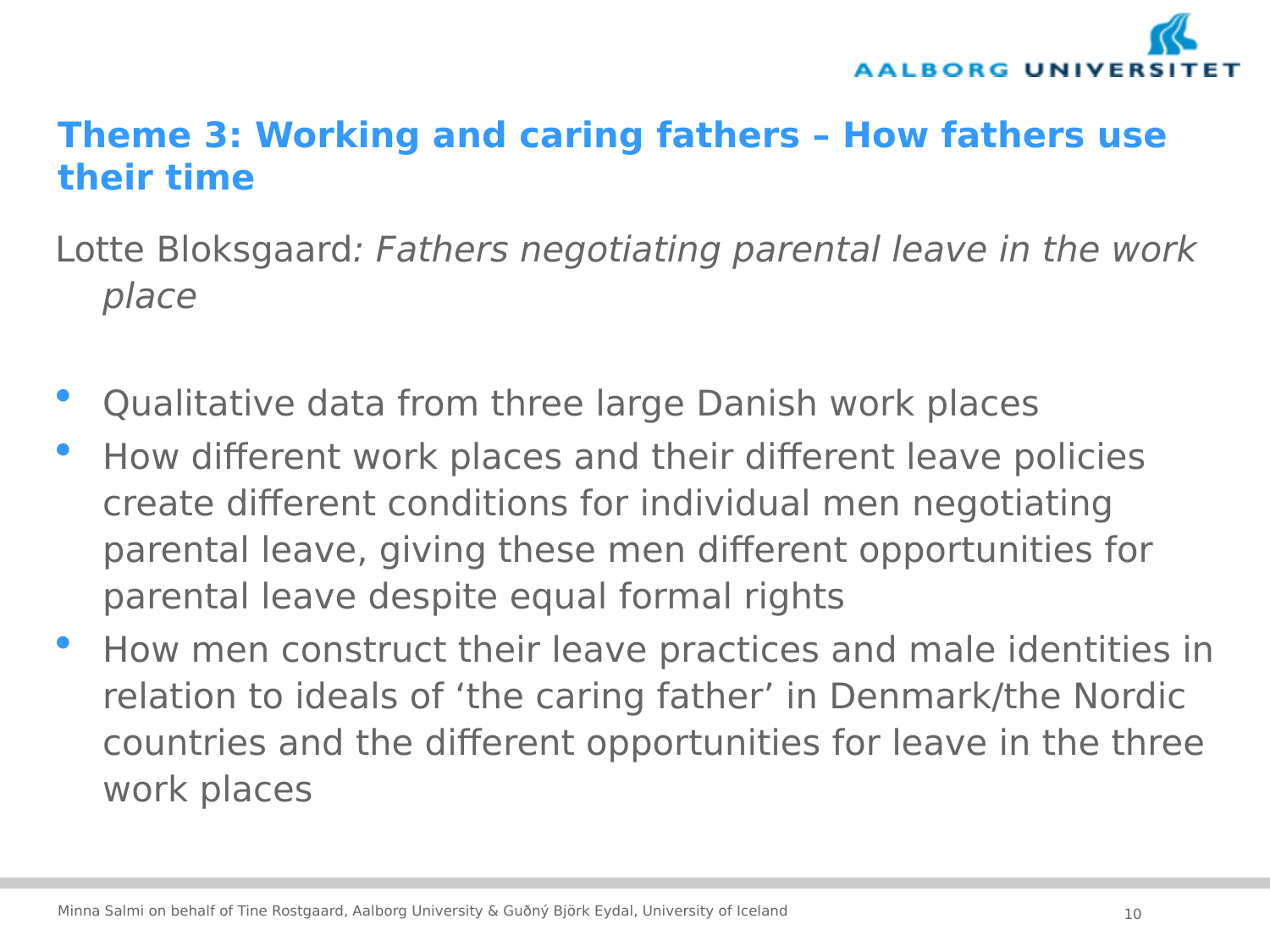

# Theme 3: Working and caring fathers – How fathers use their time
Lotte Bloksgaard: Fathers negotiating parental leave in the work place

Qualitative data from three large Danish work places
How different work places and their different leave policies create different conditions for individual men negotiating parental leave, giving these men different opportunities for parental leave despite equal formal rights
How men construct their leave practices and male identities in relation to ideals of ‘the caring father’ in Denmark/the Nordic countries and the different opportunities for leave in the three work places

Minna Salmi on behalf of Tine Rostgaard, Aalborg University & Guðný Björk Eydal, University of Iceland
10